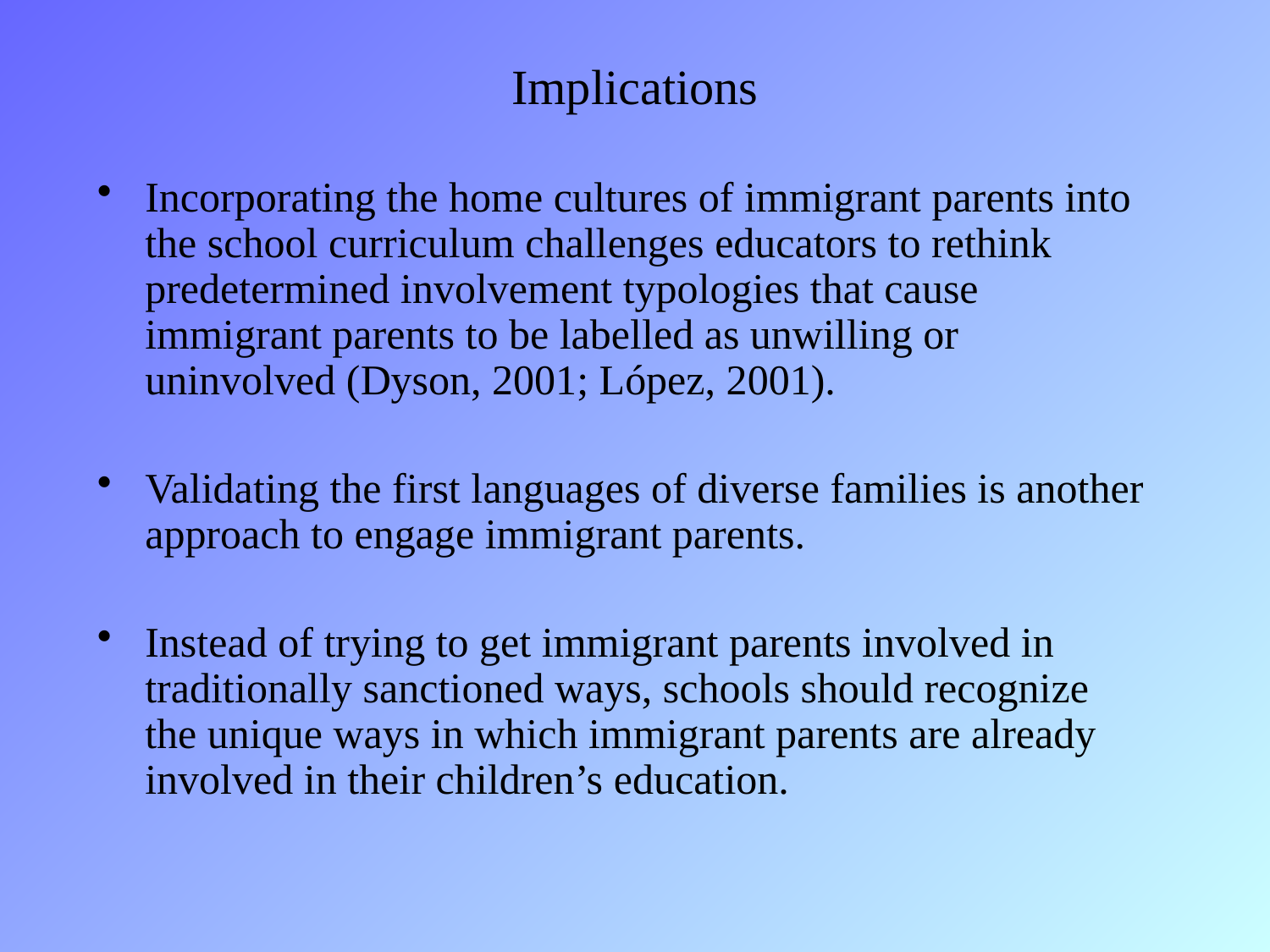

# Implications
Incorporating the home cultures of immigrant parents into the school curriculum challenges educators to rethink predetermined involvement typologies that cause immigrant parents to be labelled as unwilling or uninvolved (Dyson, 2001; López, 2001).

Validating the first languages of diverse families is another approach to engage immigrant parents.

Instead of trying to get immigrant parents involved in traditionally sanctioned ways, schools should recognize the unique ways in which immigrant parents are already involved in their children’s education.